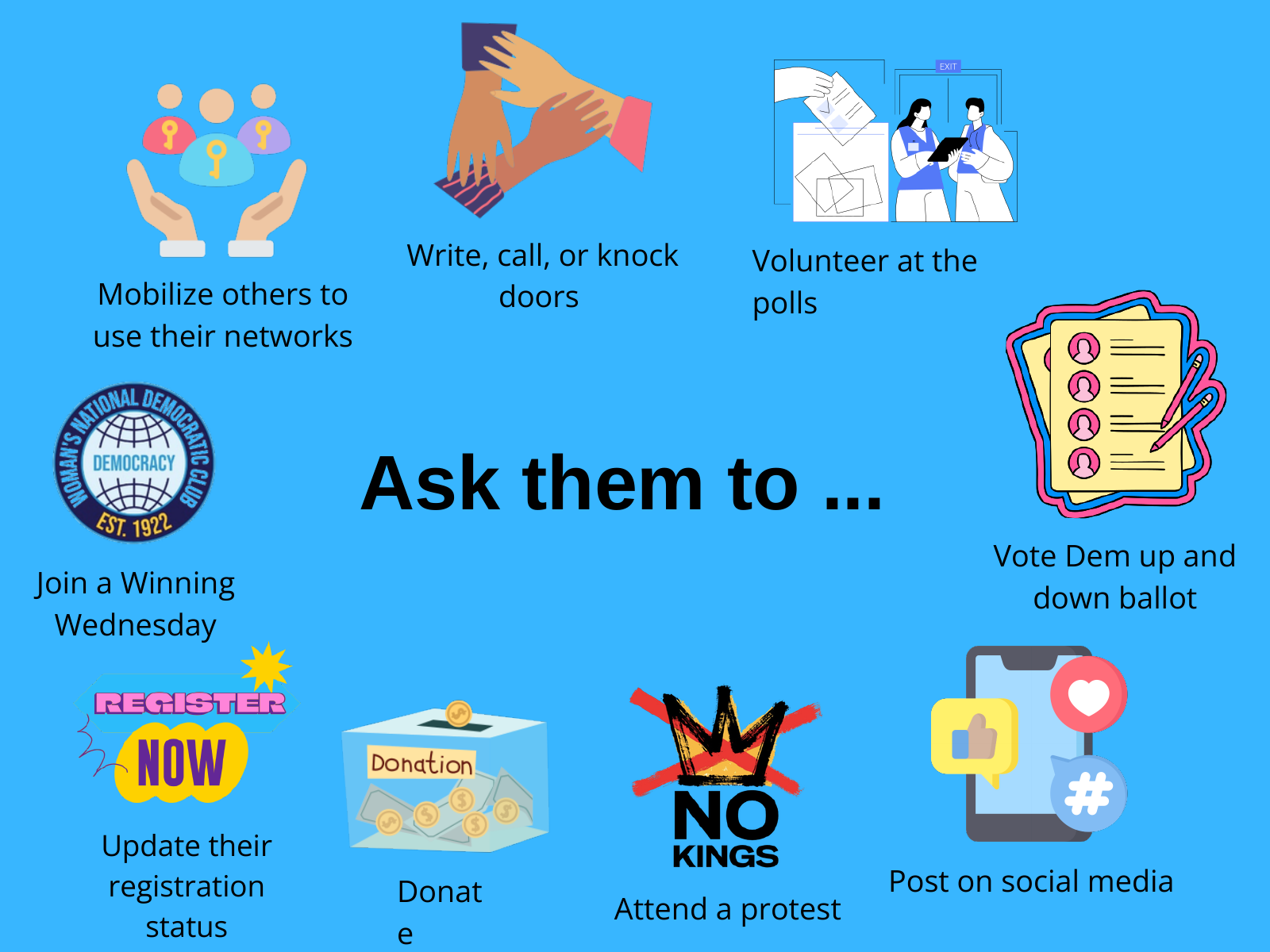

Write, call, or knock doors
Volunteer at the polls
Mobilize others to use their networks

Ask them to ...
Vote Dem up and down ballot
Join a Winning Wednesday

Update their registration status
Post on social media
Donate
Attend a protest